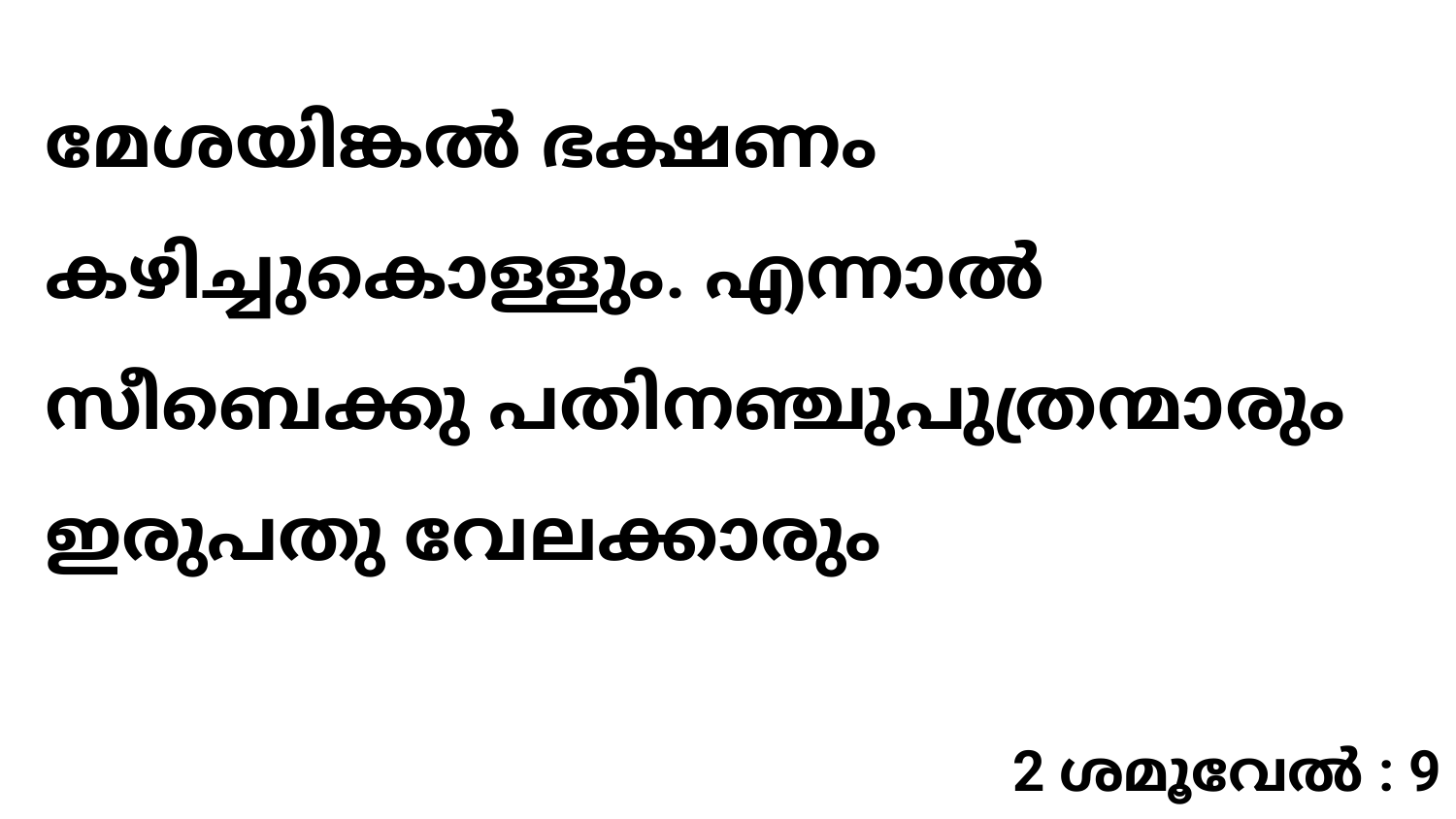

മേശയിങ്കൽ ഭക്ഷണം കഴിച്ചുകൊള്ളും. എന്നാൽ സീബെക്കു പതിനഞ്ചുപുത്രന്മാരും ഇരുപതു വേലക്കാരും
2 ശമൂവേൽ : 9